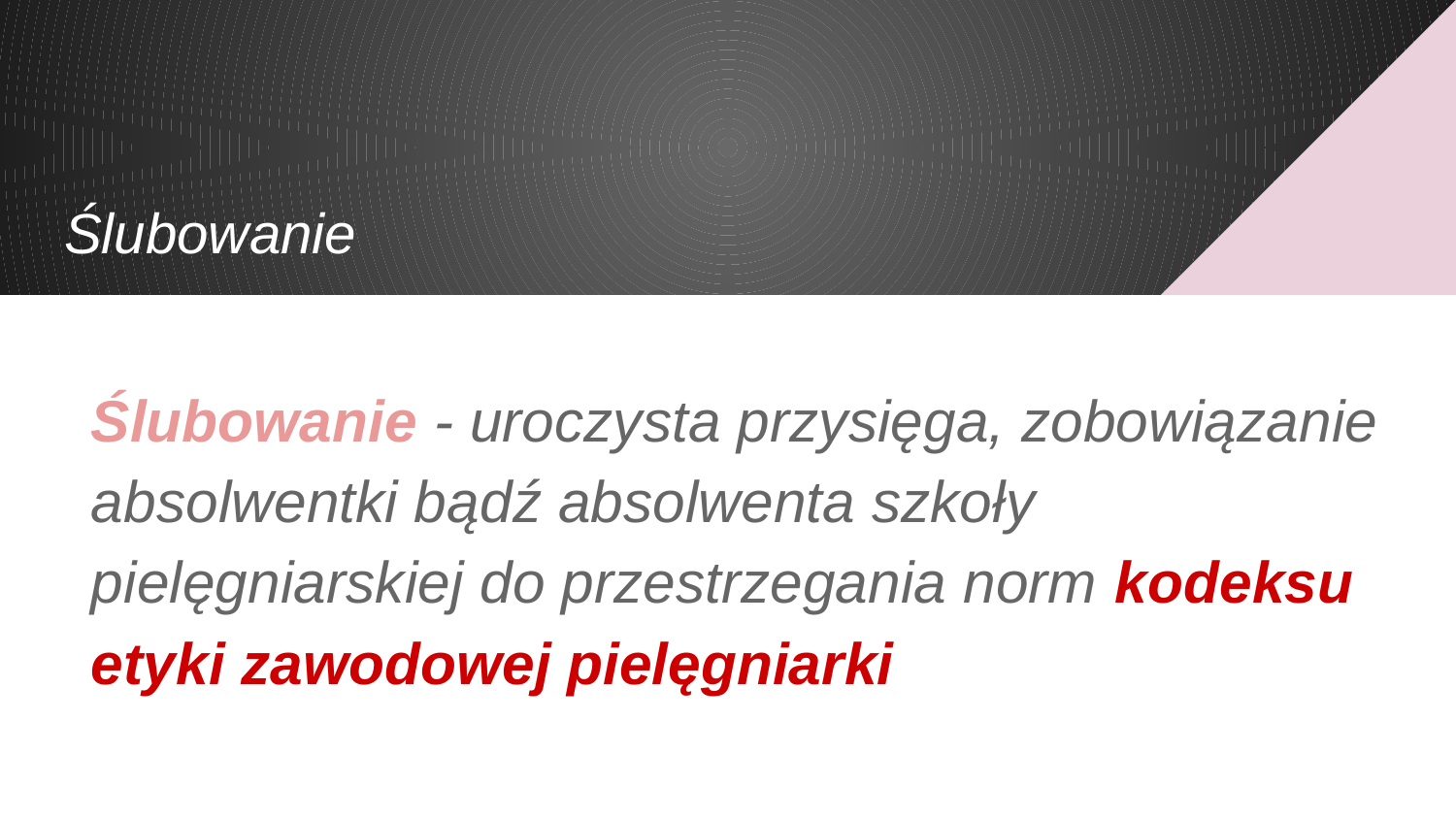

# Ślubowanie
Ślubowanie - uroczysta przysięga, zobowiązanie absolwentki bądź absolwenta szkoły pielęgniarskiej do przestrzegania norm kodeksu etyki zawodowej pielęgniarki